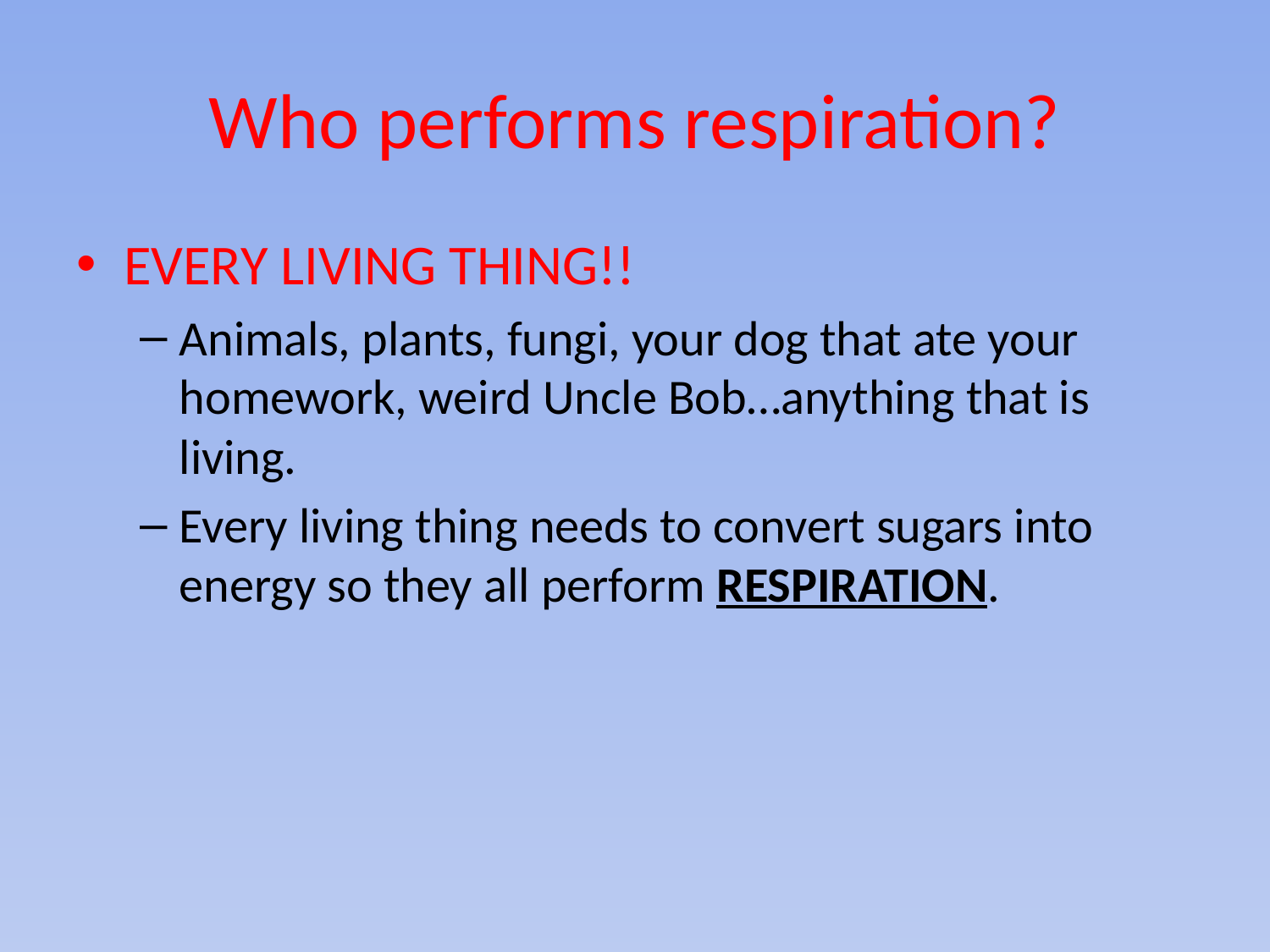

# Who performs respiration?
EVERY LIVING THING!!
Animals, plants, fungi, your dog that ate your homework, weird Uncle Bob…anything that is living.
Every living thing needs to convert sugars into energy so they all perform RESPIRATION.